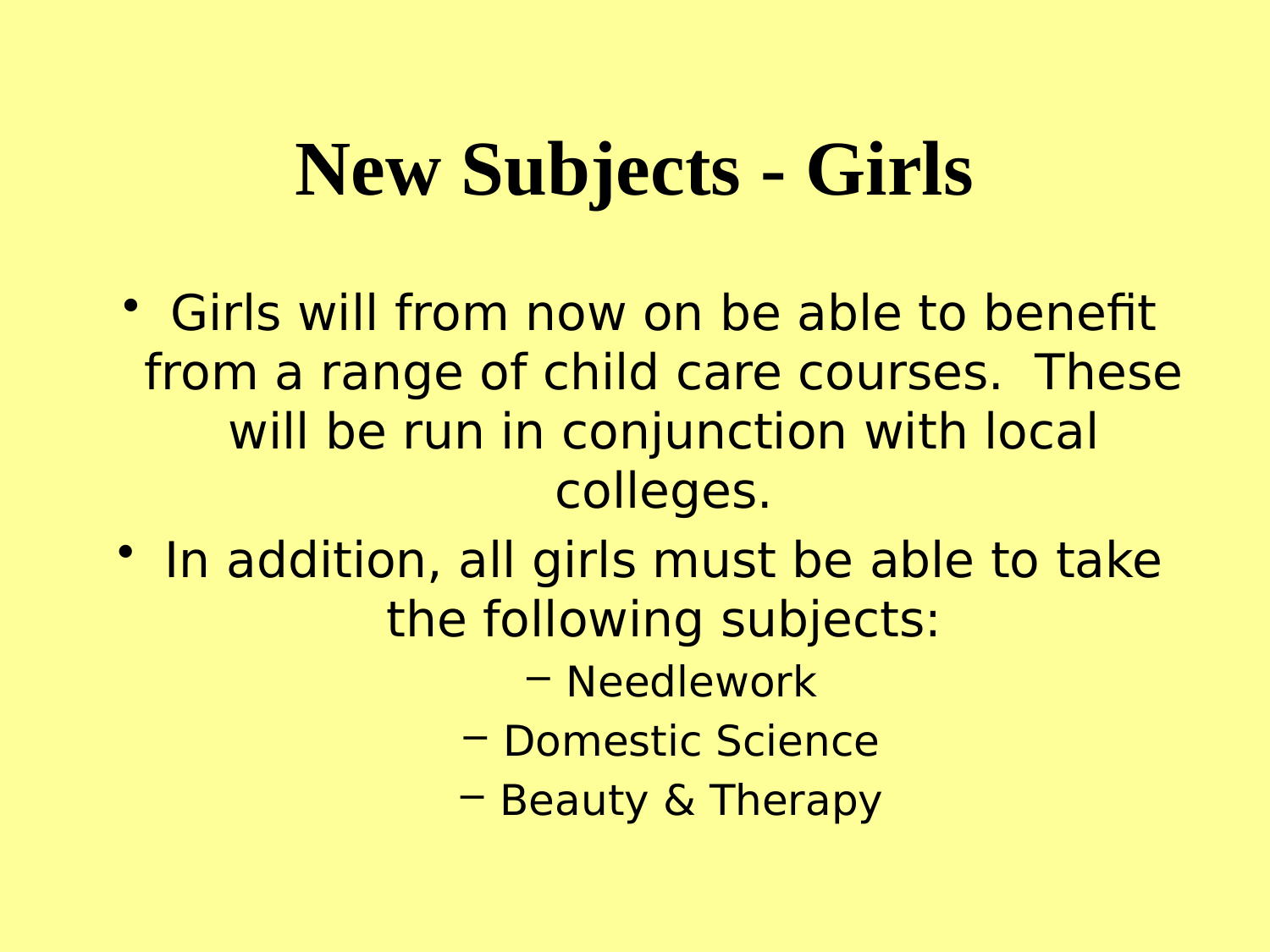

# New Subjects - Girls
Girls will from now on be able to benefit from a range of child care courses.  These will be run in conjunction with local colleges.
In addition, all girls must be able to take the following subjects:
Needlework
Domestic Science
Beauty & Therapy